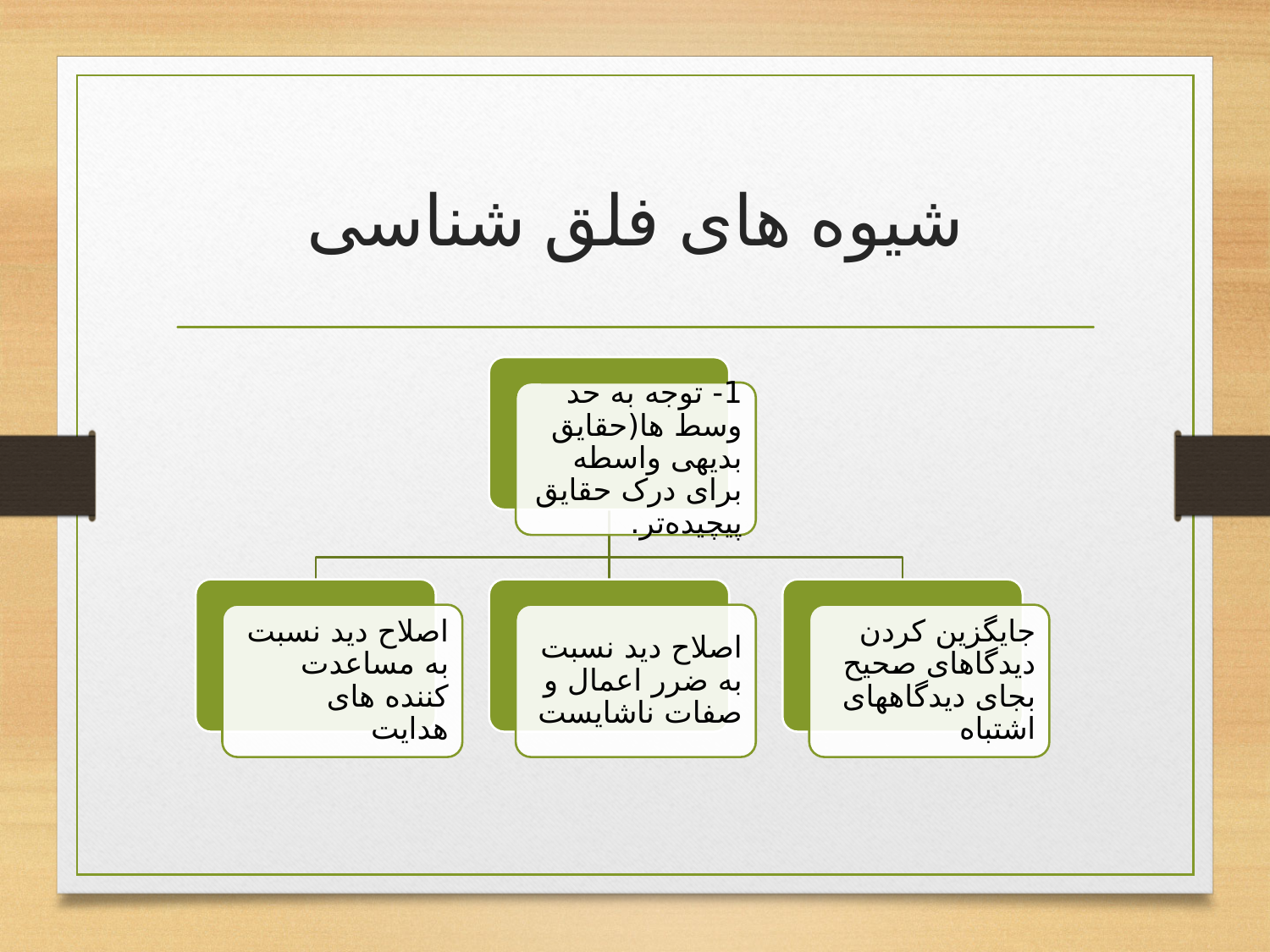

# شیوه های فلق شناسی
1- توجه به حد وسط ها(حقایق بدیهی واسطه برای درک حقایق پیچیده‌تر.
جایگزین کردن دیدگاهای صحیح بجای دیدگاههای اشتباه
اصلاح دید نسبت به ضرر اعمال و صفات ناشایست
اصلاح دید نسبت به مساعدت کننده های هدایت